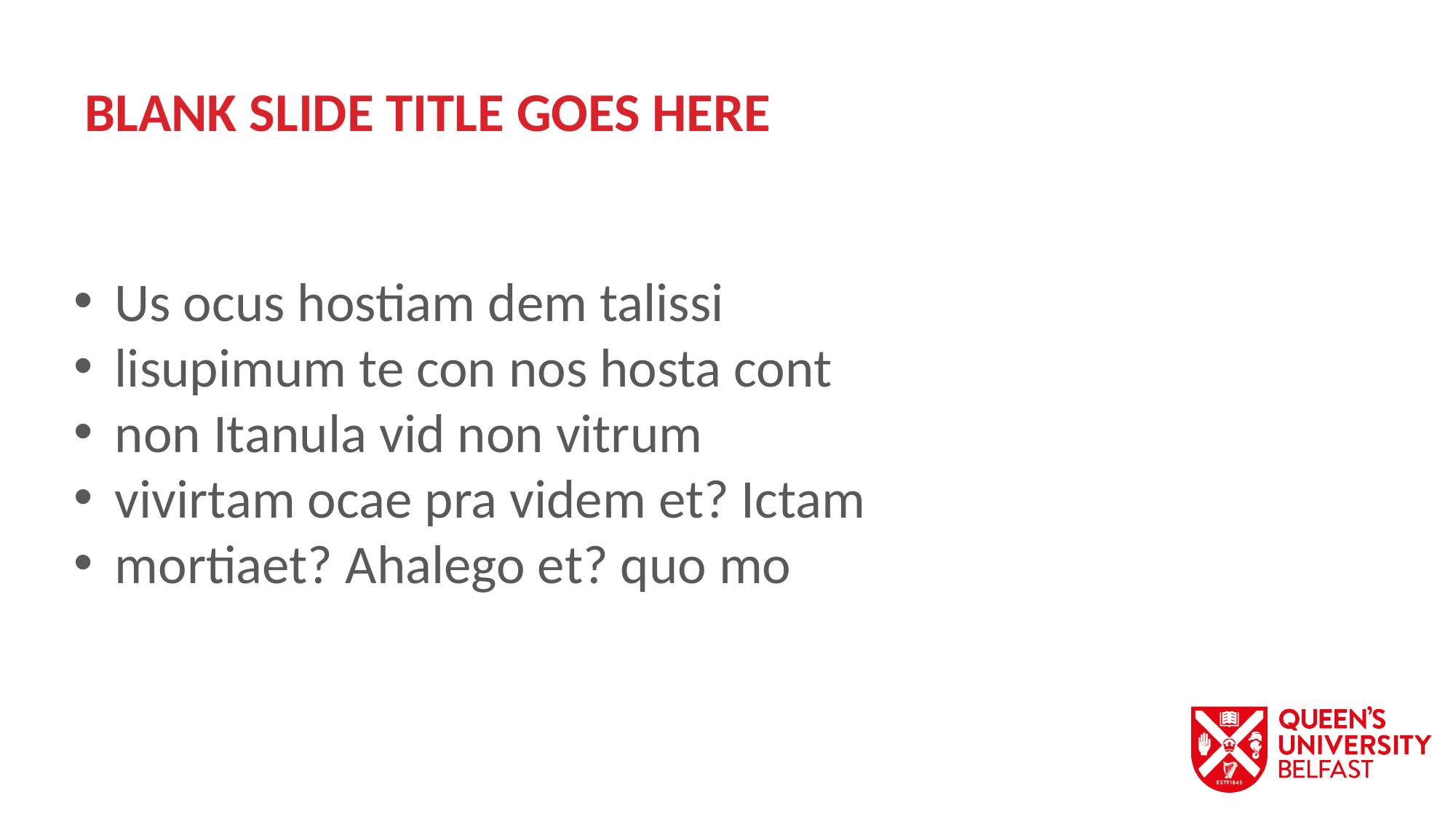

BLANK SLIDE TITLE GOES HERE
Us ocus hostiam dem talissi
lisupimum te con nos hosta cont
non Itanula vid non vitrum
vivirtam ocae pra videm et? Ictam
mortiaet? Ahalego et? quo mo